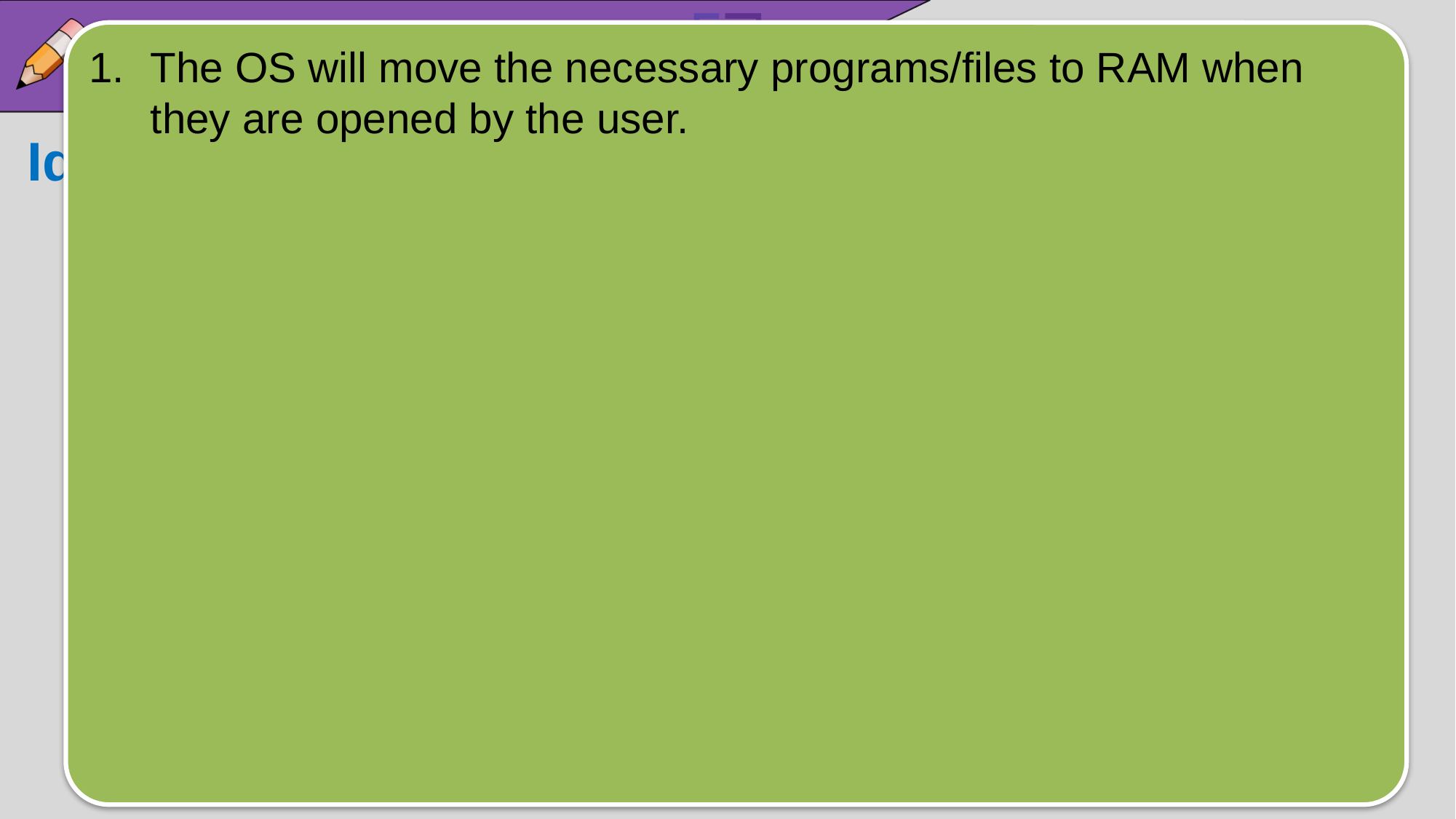

1.5 Software
The OS will move the necessary programs/files to RAM when they are opened by the user.
Identify 3 ways an OS can aid multi-tasking.													[3]